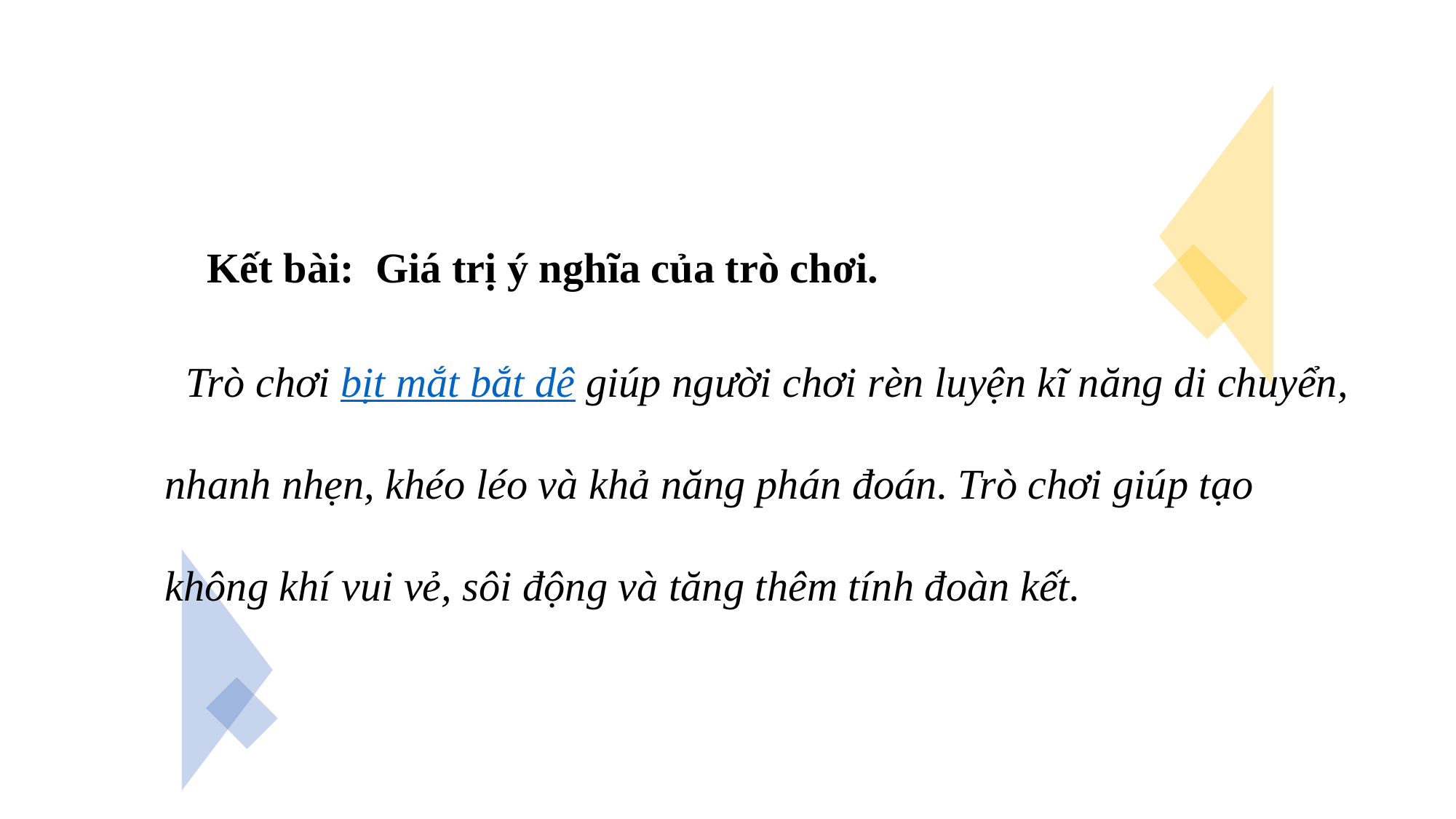

Kết bài:  Giá trị ý nghĩa của trò chơi.
  Trò chơi bịt mắt bắt dê giúp người chơi rèn luyện kĩ năng di chuyển, nhanh nhẹn, khéo léo và khả năng phán đoán. Trò chơi giúp tạo không khí vui vẻ, sôi động và tăng thêm tính đoàn kết.